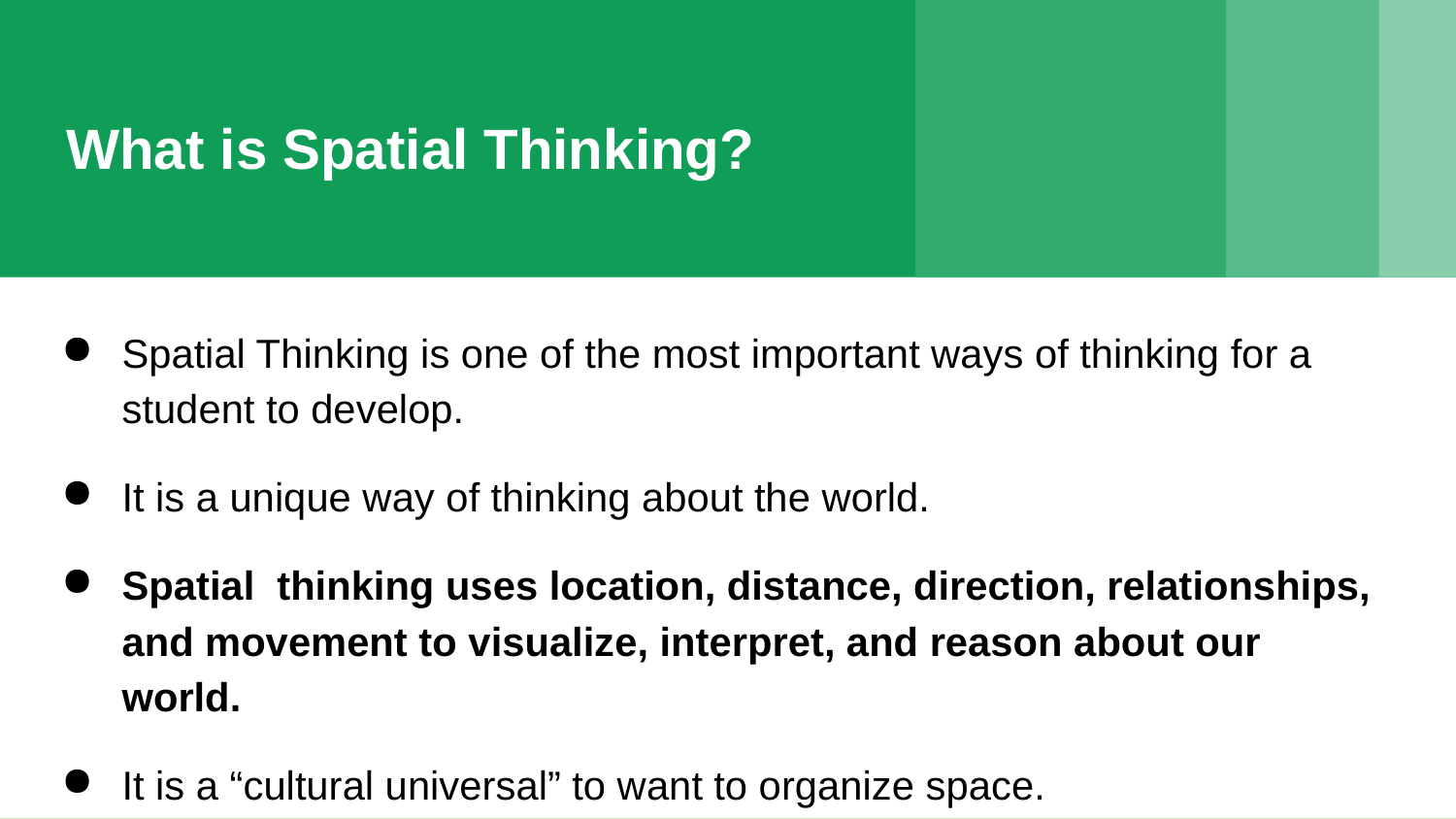

# What is Spatial Thinking?
Spatial Thinking is one of the most important ways of thinking for a student to develop.
It is a unique way of thinking about the world.
Spatial  thinking uses location, distance, direction, relationships, and movement to visualize, interpret, and reason about our world.
It is a “cultural universal” to want to organize space.